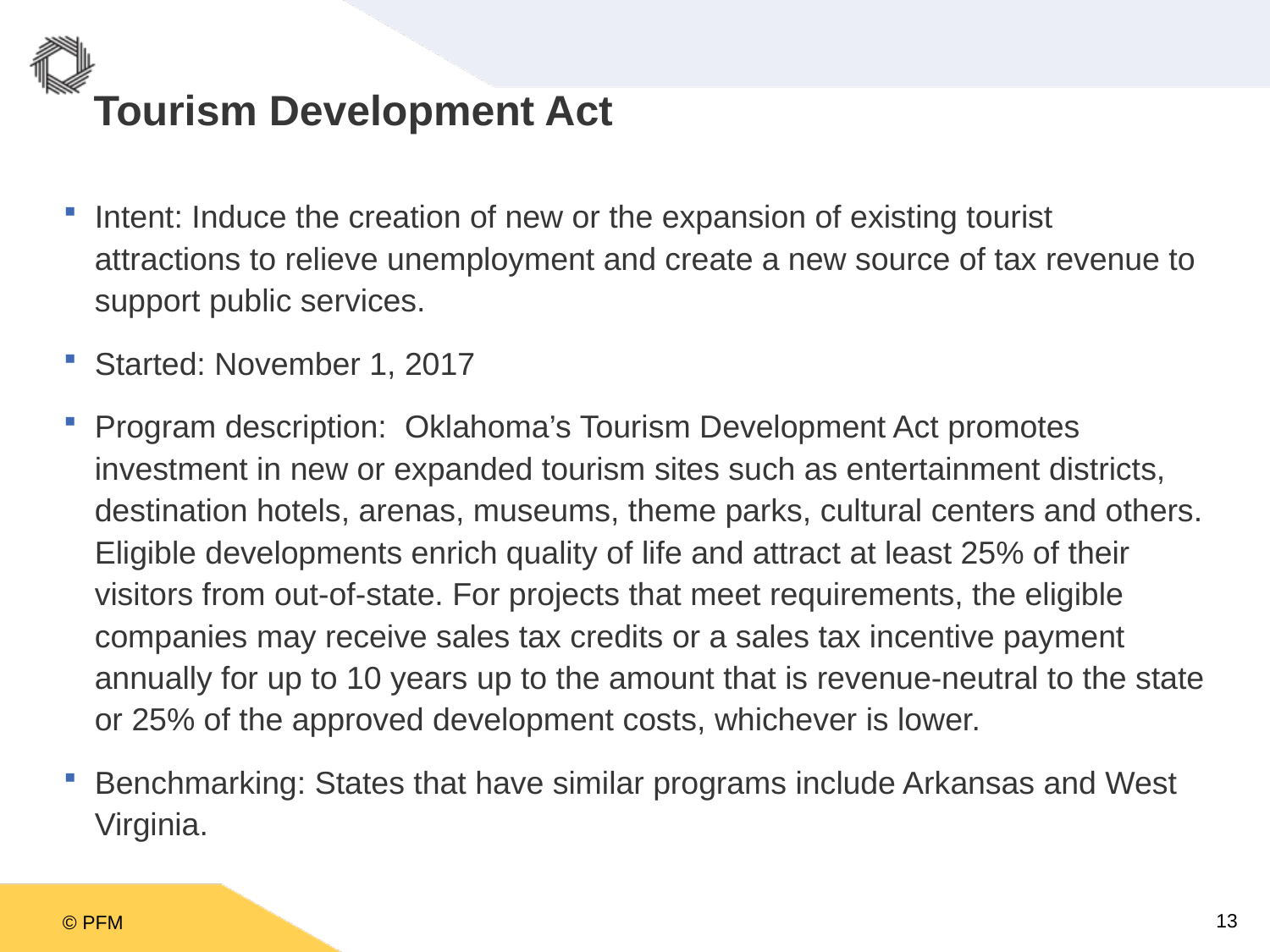

# Tourism Development Act
Intent: Induce the creation of new or the expansion of existing tourist attractions to relieve unemployment and create a new source of tax revenue to support public services.
Started: November 1, 2017
Program description:  Oklahoma’s Tourism Development Act promotes investment in new or expanded tourism sites such as entertainment districts, destination hotels, arenas, museums, theme parks, cultural centers and others. Eligible developments enrich quality of life and attract at least 25% of their visitors from out-of-state. For projects that meet requirements, the eligible companies may receive sales tax credits or a sales tax incentive payment annually for up to 10 years up to the amount that is revenue-neutral to the state or 25% of the approved development costs, whichever is lower.
Benchmarking: States that have similar programs include Arkansas and West Virginia.